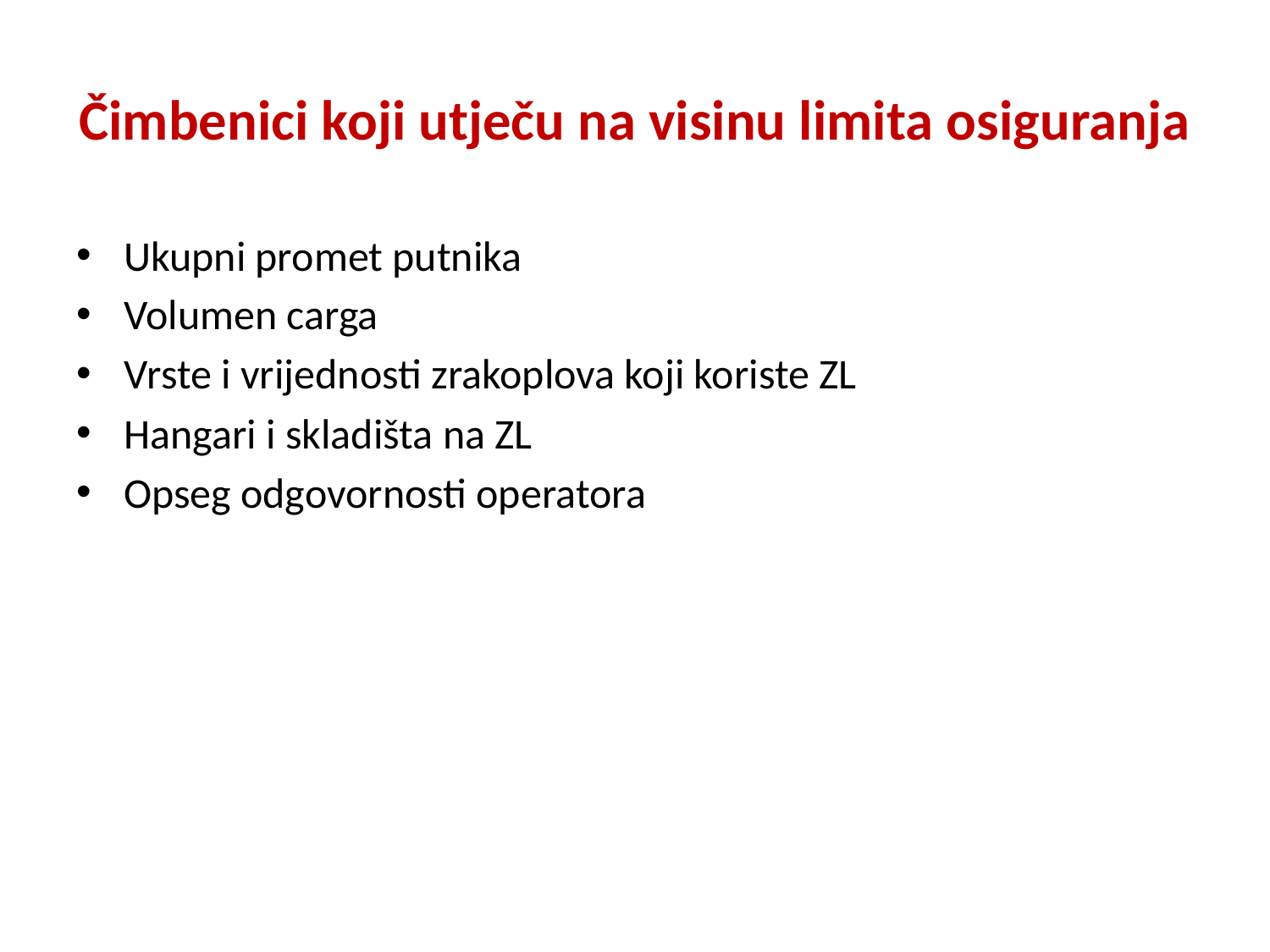

# Čimbenici koji utječu na visinu limita osiguranja
Ukupni promet putnika
Volumen carga
Vrste i vrijednosti zrakoplova koji koriste ZL
Hangari i skladišta na ZL
Opseg odgovornosti operatora